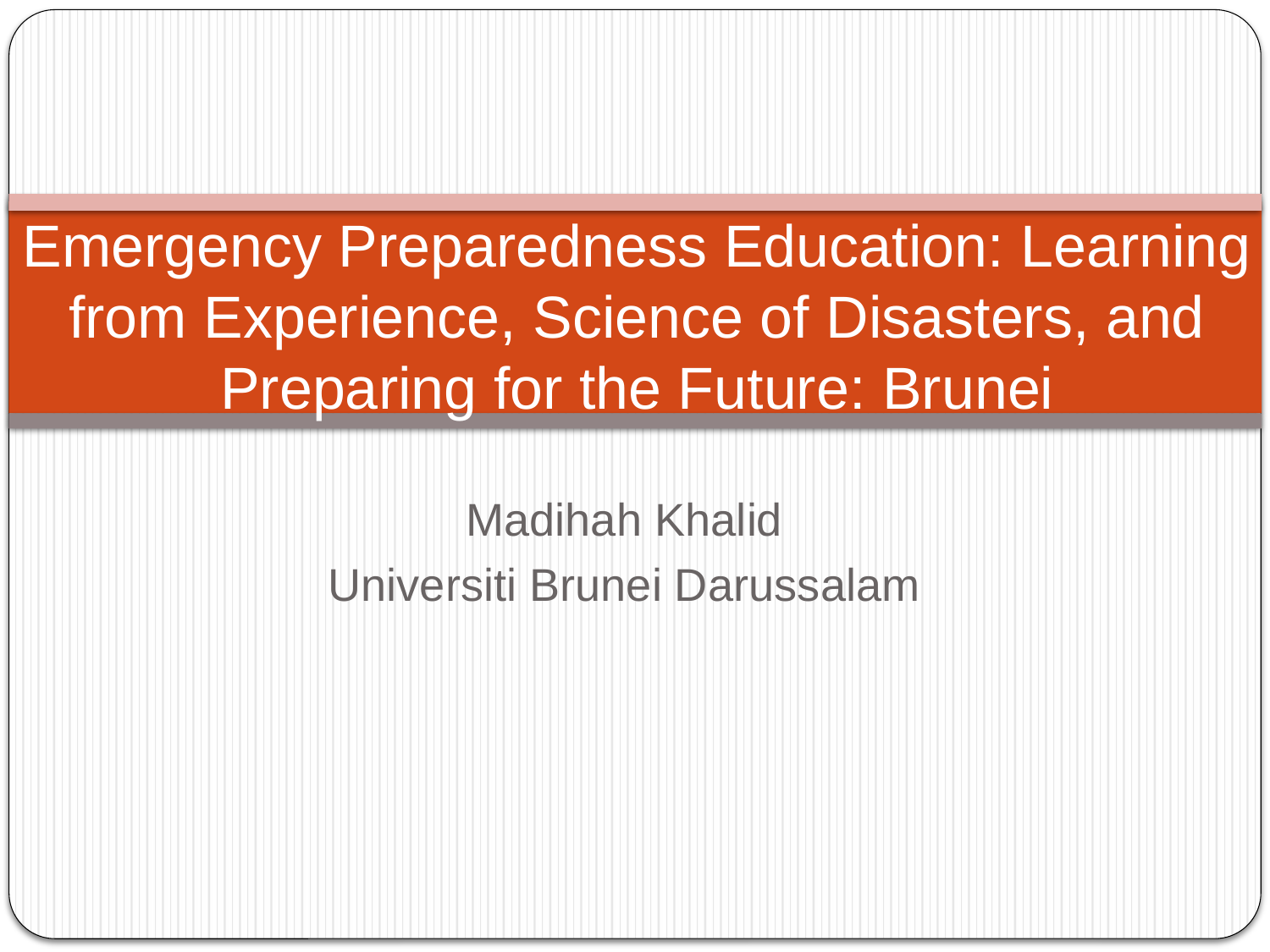

# Emergency Preparedness Education: Learning from Experience, Science of Disasters, and Preparing for the Future: Brunei
Madihah Khalid
Universiti Brunei Darussalam